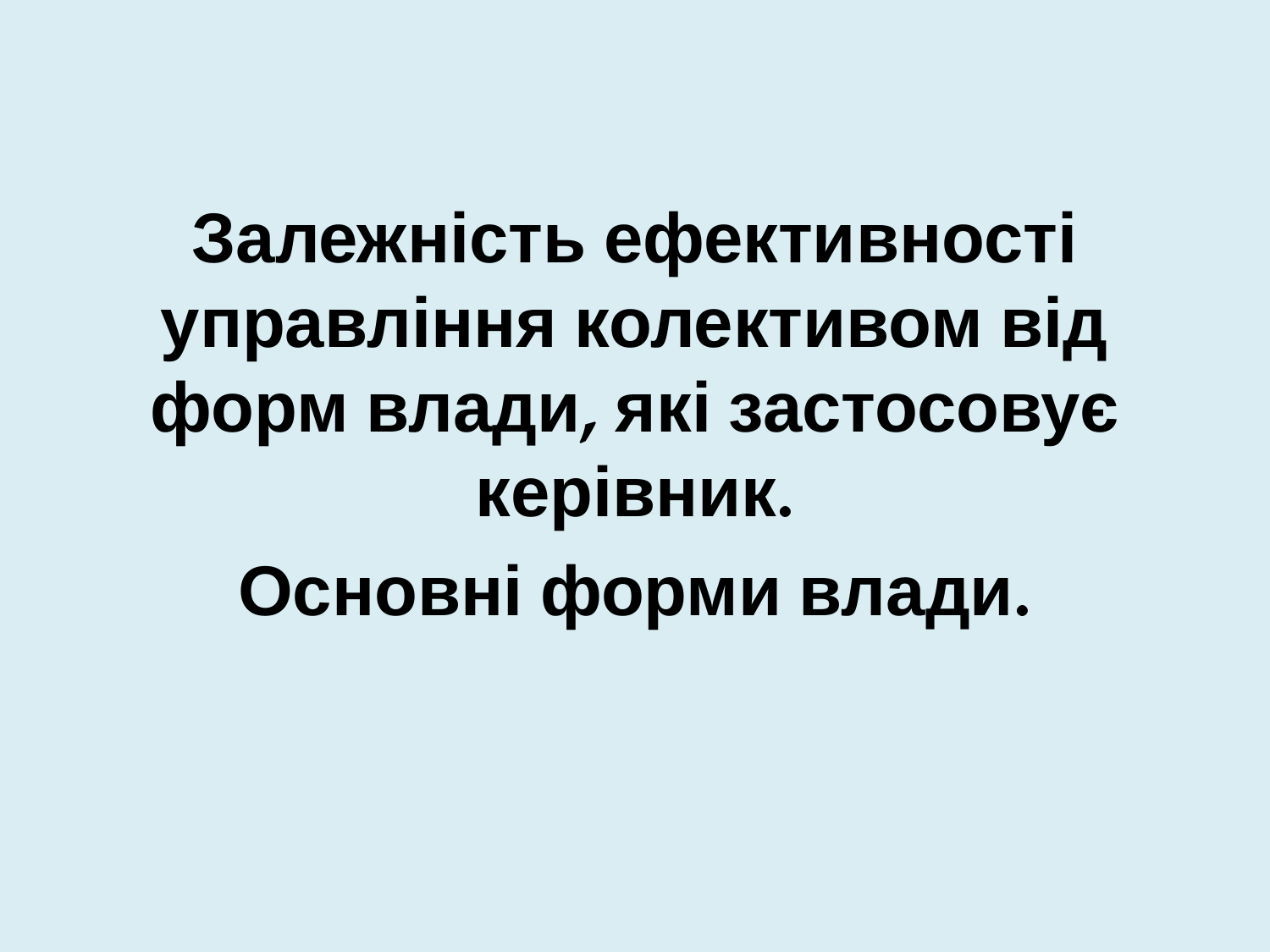

Залежність ефективності управління колективом від форм влади, які застосовує керівник.
Основні форми влади.